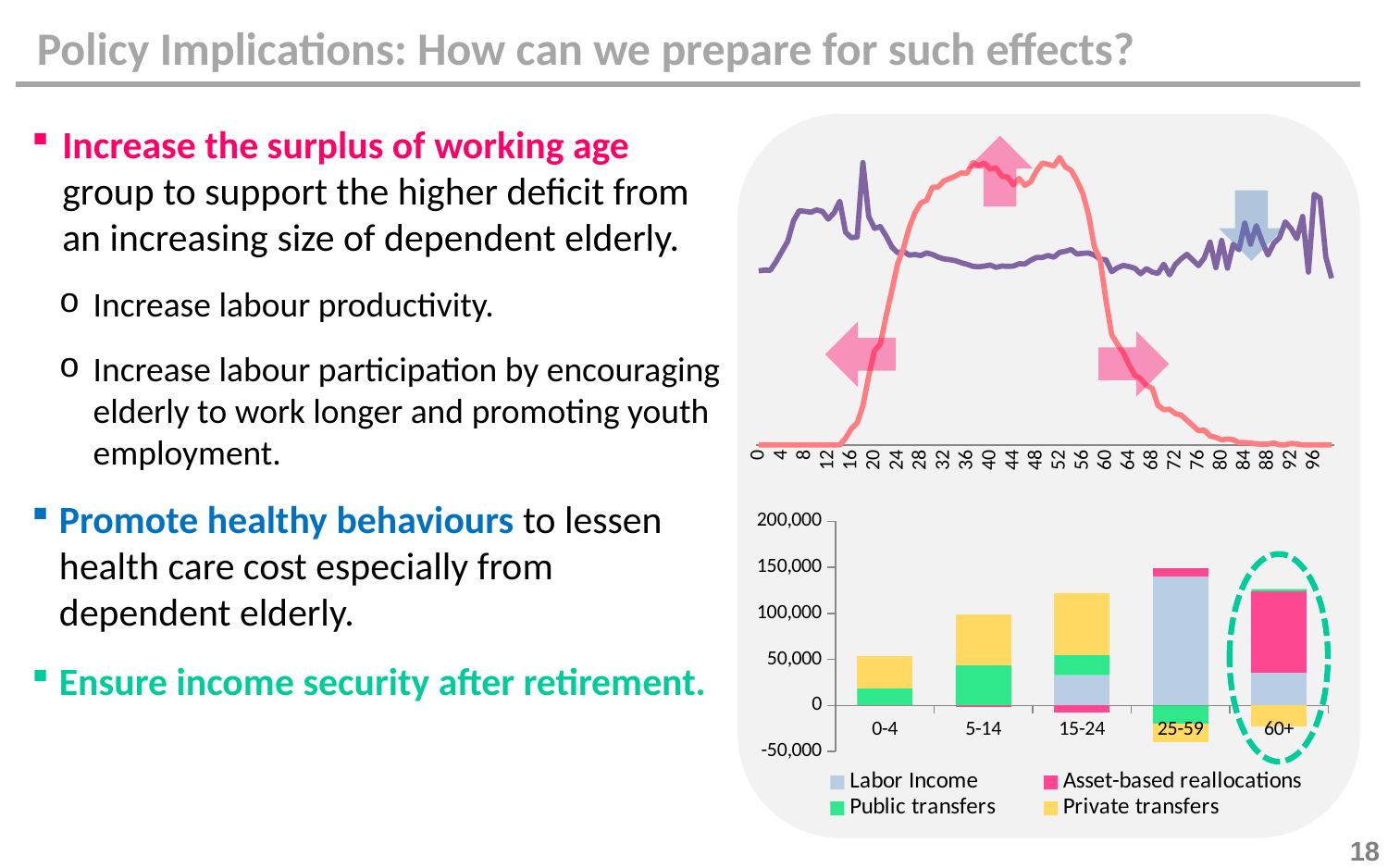

Policy Implications: How can we prepare for such effects?

### Chart

| Category | Consumption | Labor Income |
|---|---|---|
| 0 | 92751.136029742 | 0.0 |
| 1 | 93076.60707323067 | 0.0 |
| 2 | 93118.6312758127 | 0.0 |
| 3 | 97658.49555352188 | 0.0 |
| 4 | 103073.2009129355 | 0.0 |
| 5 | 108463.6734394614 | 0.0 |
| 6 | 119365.3774165095 | 0.0 |
| 7 | 124790.0770008904 | 0.0 |
| 8 | 124407.9085041742 | 0.0 |
| 9 | 123958.15558515 | 0.0 |
| 10 | 125171.080050379 | 0.0 |
| 11 | 124373.2645173284 | 0.0 |
| 12 | 120258.1018200476 | 0.0 |
| 13 | 123583.7607641664 | 0.0 |
| 14 | 129804.3395817711 | 0.0 |
| 15 | 113247.407402154 | 3554.324544966674 |
| 16 | 110376.7729129072 | 8694.804811351367 |
| 17 | 110785.2949834702 | 11711.80523855024 |
| 18 | 150382.9412605088 | 20776.75247749456 |
| 19 | 121682.1330466651 | 36472.90475775556 |
| 20 | 115346.4313663657 | 50237.87847237914 |
| 21 | 116280.4743465804 | 53670.25099650159 |
| 22 | 111350.8216223924 | 68528.94903110193 |
| 23 | 105452.3166640414 | 82249.6244951284 |
| 24 | 102343.1791656596 | 96663.88141280242 |
| 25 | 103113.9190745025 | 104707.5000092654 |
| 26 | 101093.5272263601 | 115879.5724649606 |
| 27 | 101435.2490458674 | 123677.1831054126 |
| 28 | 100897.4455461044 | 128817.8029185512 |
| 29 | 102288.0012120732 | 130274.3633423435 |
| 30 | 101461.8767814118 | 137198.1762531901 |
| 31 | 100032.281619682 | 137399.3866373472 |
| 32 | 99069.38827719934 | 140622.9806089501 |
| 33 | 98702.082824248 | 141917.9110116773 |
| 34 | 98109.75443341899 | 143206.5929034778 |
| 35 | 97054.8484186739 | 144909.4566622183 |
| 36 | 96212.07138061964 | 144778.379713694 |
| 37 | 95148.4251599818 | 150358.6678429031 |
| 38 | 94861.71510136231 | 148731.6794833795 |
| 39 | 95260.13248295018 | 150105.2998001004 |
| 40 | 95834.3083269481 | 146904.3736820737 |
| 41 | 94589.0154372722 | 147610.542570143 |
| 42 | 95306.70148214015 | 143094.6099110401 |
| 43 | 95113.38470800863 | 142734.024701946 |
| 44 | 95253.29730056907 | 138477.2388306638 |
| 45 | 96524.44455072591 | 141987.1288703581 |
| 46 | 96415.1362579393 | 138215.2679973461 |
| 47 | 98394.7915730959 | 140144.428373984 |
| 48 | 99896.2488993243 | 145978.0497365888 |
| 49 | 99871.49993409899 | 150119.867055623 |
| 50 | 100923.3078743621 | 149462.5021728397 |
| 51 | 100002.5705071812 | 148517.726049129 |
| 52 | 102576.3517351364 | 153082.498325236 |
| 53 | 103162.1839194538 | 148051.391659912 |
| 54 | 104076.5342320177 | 146201.6549518015 |
| 55 | 101673.8284771405 | 140790.9819327309 |
| 56 | 102085.9828822686 | 134008.7298240383 |
| 57 | 102212.154089011 | 122747.7006071504 |
| 58 | 101149.9409802998 | 105543.8630622892 |
| 59 | 98936.9895083964 | 98848.8717984922 |
| 60 | 98667.10061872912 | 77255.93432257128 |
| 61 | 92302.16036506364 | 58692.03056780802 |
| 62 | 94354.51683245665 | 53584.42560605404 |
| 63 | 95628.25870525037 | 49027.61444014487 |
| 64 | 94977.081808325 | 42720.95306579046 |
| 65 | 94101.9601047618 | 37057.83117337181 |
| 66 | 91184.00115132901 | 35250.73958317717 |
| 67 | 93899.31817551448 | 31616.8561305363 |
| 68 | 92098.01367899237 | 30180.59514791887 |
| 69 | 91365.06094507664 | 21026.42693815253 |
| 70 | 96289.68195026233 | 18763.89750202952 |
| 71 | 90600.42123792181 | 18986.2135140497 |
| 72 | 96148.4741146056 | 16657.72205145899 |
| 73 | 99111.08255614681 | 15901.44752924293 |
| 74 | 101535.777087148 | 13142.57406487118 |
| 75 | 98533.76415531278 | 10363.84883595406 |
| 76 | 95504.71592521691 | 7513.844244098335 |
| 77 | 99651.00255420634 | 7925.851593830362 |
| 78 | 108056.823092758 | 4804.268965296797 |
| 79 | 94433.4535746288 | 4023.373373131824 |
| 80 | 108945.315978969 | 2671.927233884152 |
| 81 | 94168.25759430761 | 3196.57191348052 |
| 82 | 106881.6662805979 | 2774.505369248743 |
| 83 | 103958.2023969664 | 1166.650685789231 |
| 84 | 118181.949317622 | 1268.806900992651 |
| 85 | 106896.8952950956 | 949.694635791183 |
| 86 | 116788.8962162807 | 522.2285496717735 |
| 87 | 108208.9816279916 | 374.4991874506718 |
| 88 | 101151.934628777 | 432.277281217462 |
| 89 | 107402.5595746974 | 1077.01993905383 |
| 90 | 110388.5953934183 | 67.261216490045 |
| 91 | 118798.9982108844 | 49.74571710539043 |
| 92 | 115170.4738514309 | 831.4976417091494 |
| 93 | 109867.5079023541 | 457.111726149764 |
| 94 | 121682.3064931678 | 0.0 |
| 95 | 92107.322754352 | 0.0 |
| 96 | 133493.5328353381 | 0.0 |
| 97 | 131454.3574507137 | 0.0 |
| 98 | 100134.8751615962 | 0.0 |
| 99 | 88786.55963730506 | 0.0 |
Increase the surplus of working age group to support the higher deficit from an increasing size of dependent elderly.
Increase labour productivity.
Increase labour participation by encouraging
elderly to work longer and promoting youth
employment.
Promote healthy behaviours to lessen health care cost especially from dependent elderly.
Ensure income security after retirement.

### Chart

| Category | Labor Income | Asset-based reallocations | Public transfers | Private transfers |
|---|---|---|---|---|
| 0-4 | 0.0 | -88.02186053077048 | 18557.147765942995 | 35270.233058396734 |
| 5-14 | 0.0 | -1769.2674035719524 | 43803.29157170014 | 54884.991704123175 |
| 15-24 | 32668.793292193528 | -7508.188410544006 | 21925.241084178786 | 67829.49768320157 |
| 25-59 | 140153.76310494743 | 8662.55088246177 | -19682.04337875111 | -20257.732828299188 |
| 60+ | 35127.29989457862 | 88731.44197667885 | 2419.133965426845 | -23326.7149733599 |